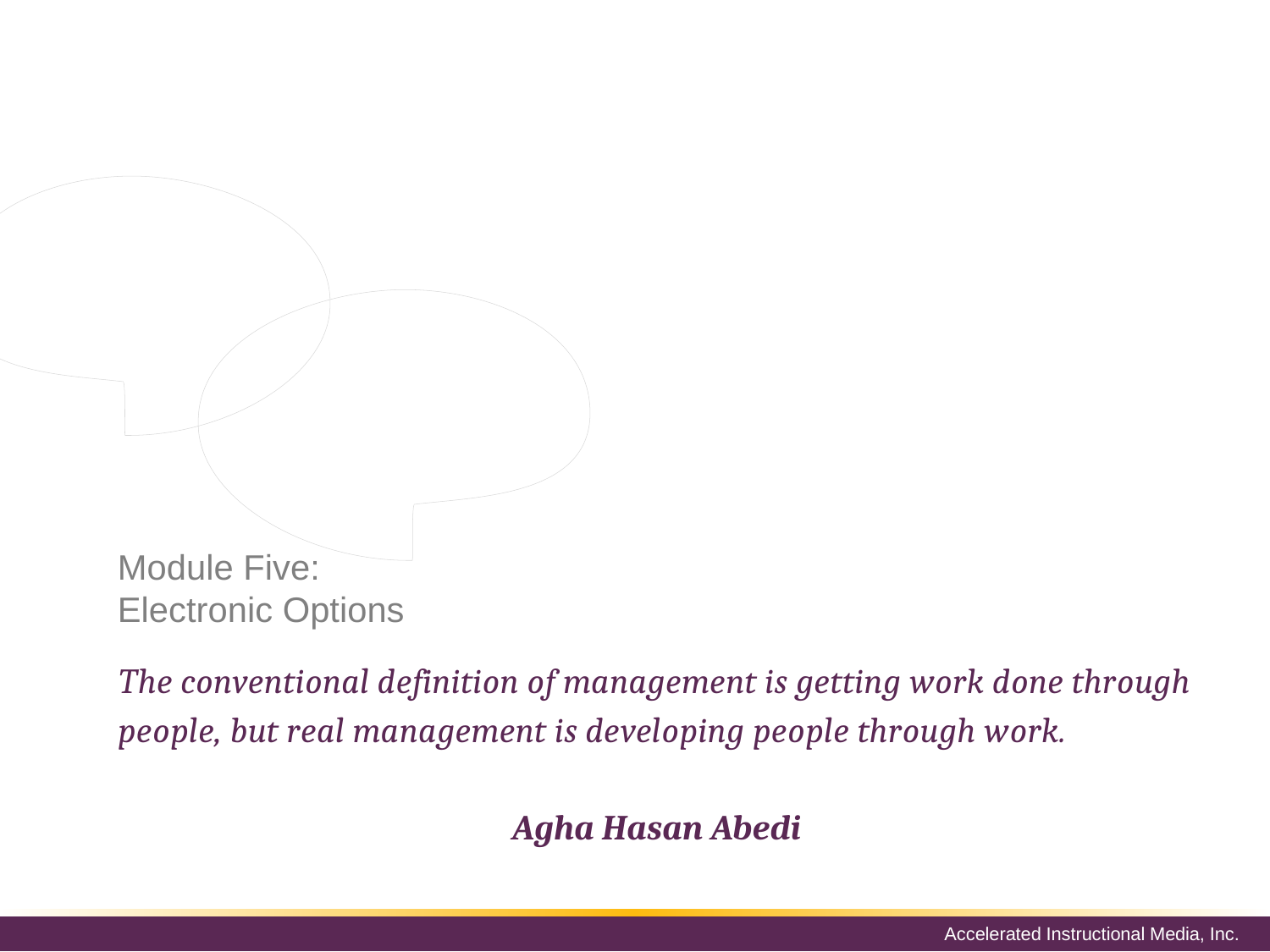

Advancements in technology have made meetings more effective by providing ways of communicating and storing meeting information. Although many new tools are available to help give your meeting that cutting-edge-feel, there are many things to consider when determining electronic options.
# Module Five: Electronic Options
The conventional definition of management is getting work done through people, but real management is developing people through work.
Agha Hasan Abedi